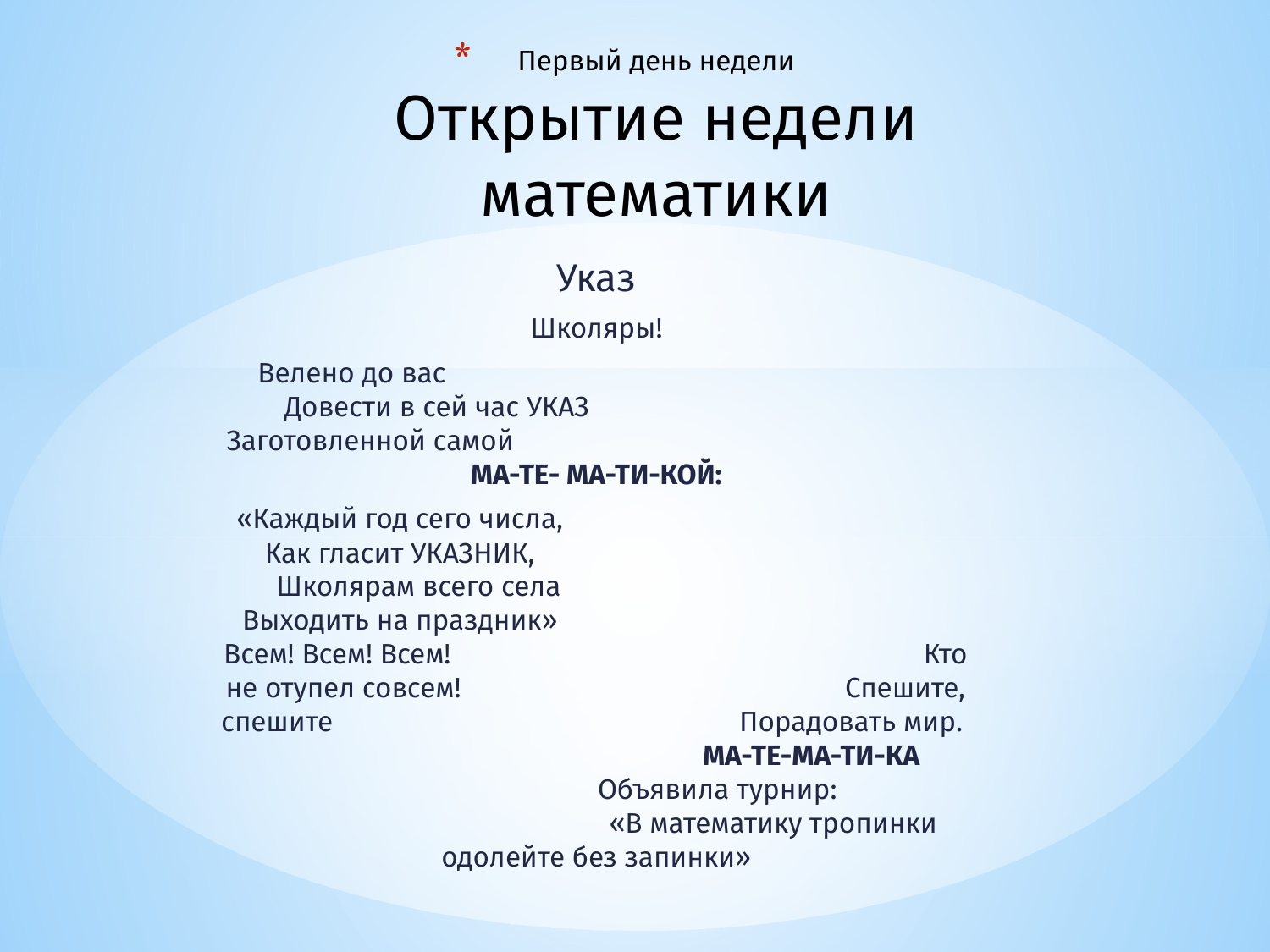

# Первый день недели Открытие недели математики
Указ
Школяры!
Велено до вас                                                                   Довести в сей час УКАЗ                                            Заготовленной самой                                                              МА-ТЕ- МА-ТИ-КОЙ:
«Каждый год сего числа,                                                      Как гласит УКАЗНИК,                                                      Школярам всего села                                                 Выходить на праздник»                                                      Всем! Всем! Всем!                                                                Кто не отупел совсем!                                                    Спешите, спешите                                                       Порадовать мир.                                                                   МА-ТЕ-МА-ТИ-КА                                                           Объявила турнир:                                                                   «В математику тропинки одолейте без запинки»